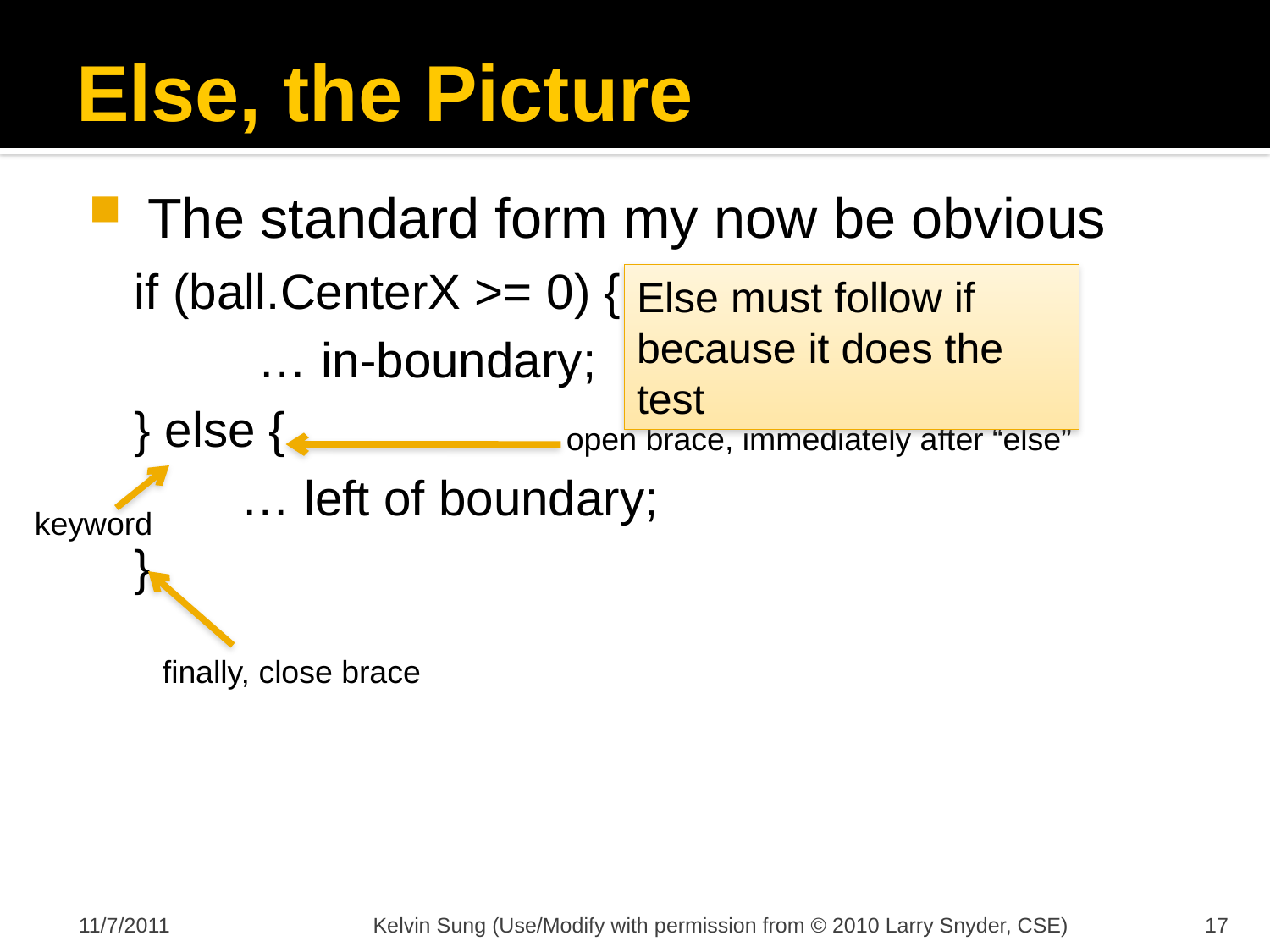

# Else, the Picture
 The standard form my now be obvious
if (ball.CenterX >= 0) {
         … in-boundary;
} else {
	     … left of boundary;
}
Else must follow if because it does the test
open brace, immediately after “else”
keyword
finally, close brace
11/7/2011
Kelvin Sung (Use/Modify with permission from © 2010 Larry Snyder, CSE)
17